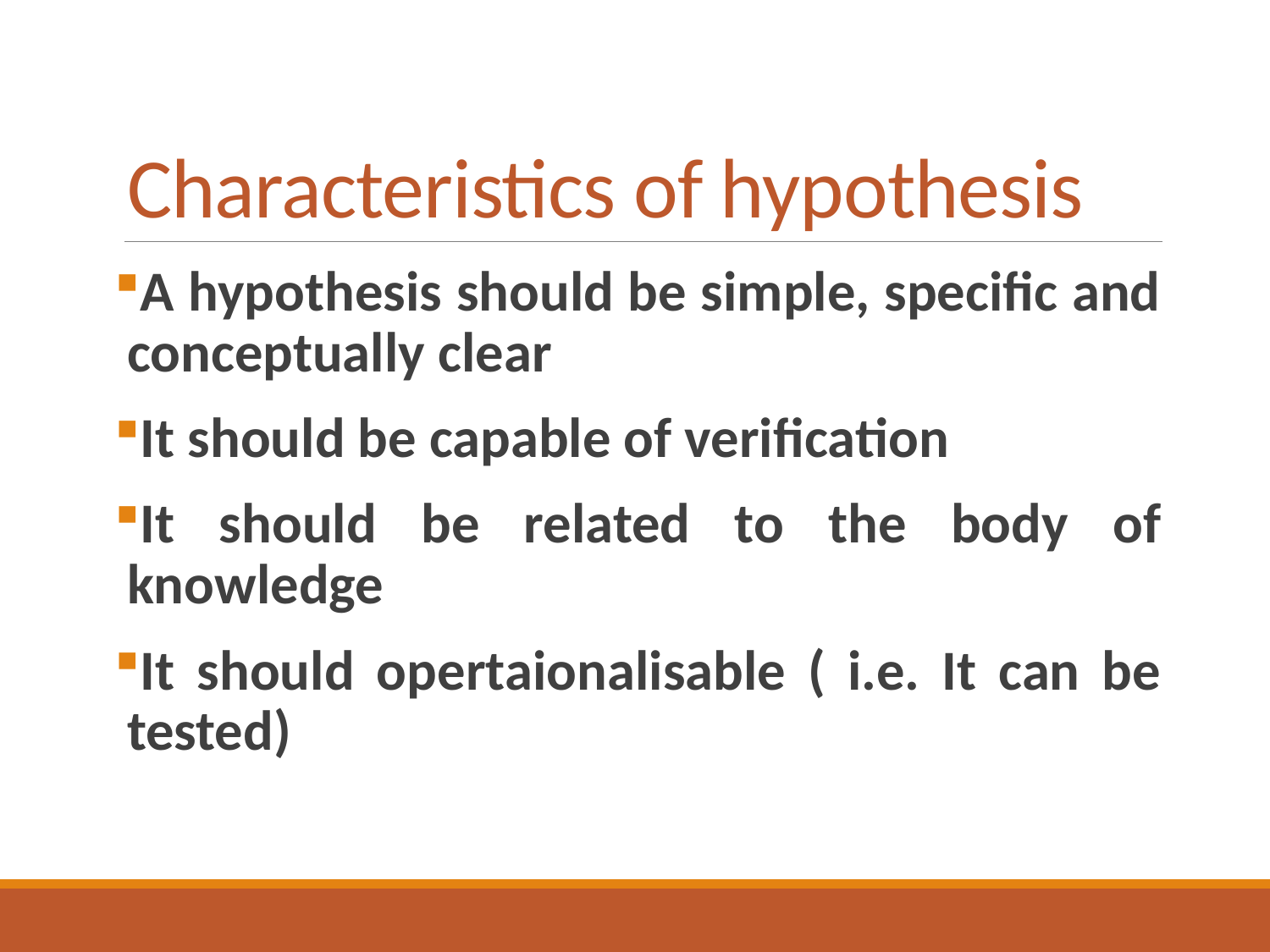

# Characteristics of hypothesis
A hypothesis should be simple, specific and conceptually clear
It should be capable of verification
It should be related to the body of knowledge
It should opertaionalisable ( i.e. It can be tested)